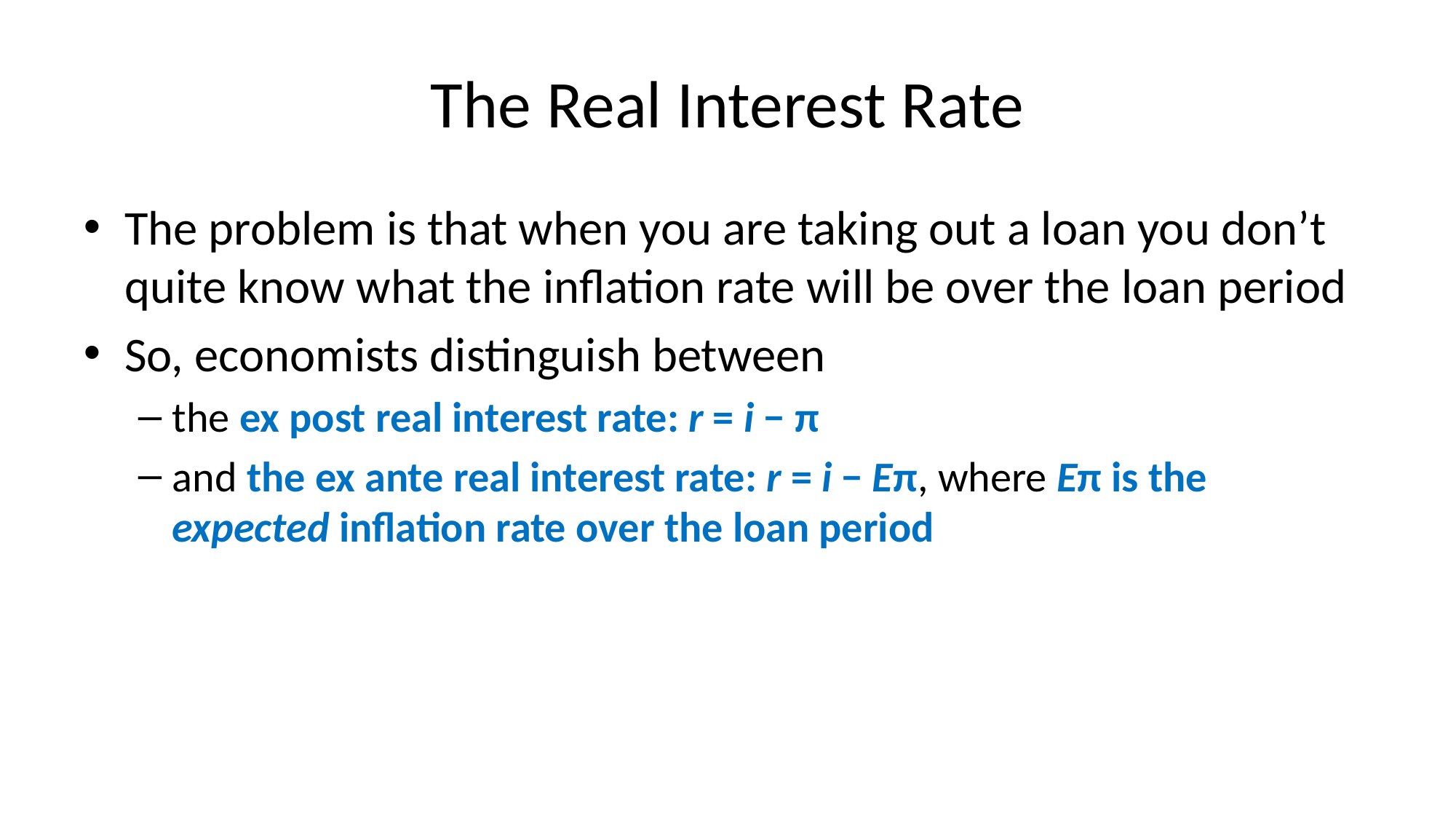

# The Real Interest Rate
The problem is that when you are taking out a loan you don’t quite know what the inflation rate will be over the loan period
So, economists distinguish between
the ex post real interest rate: r = i − π
and the ex ante real interest rate: r = i − Eπ, where Eπ is the expected inflation rate over the loan period